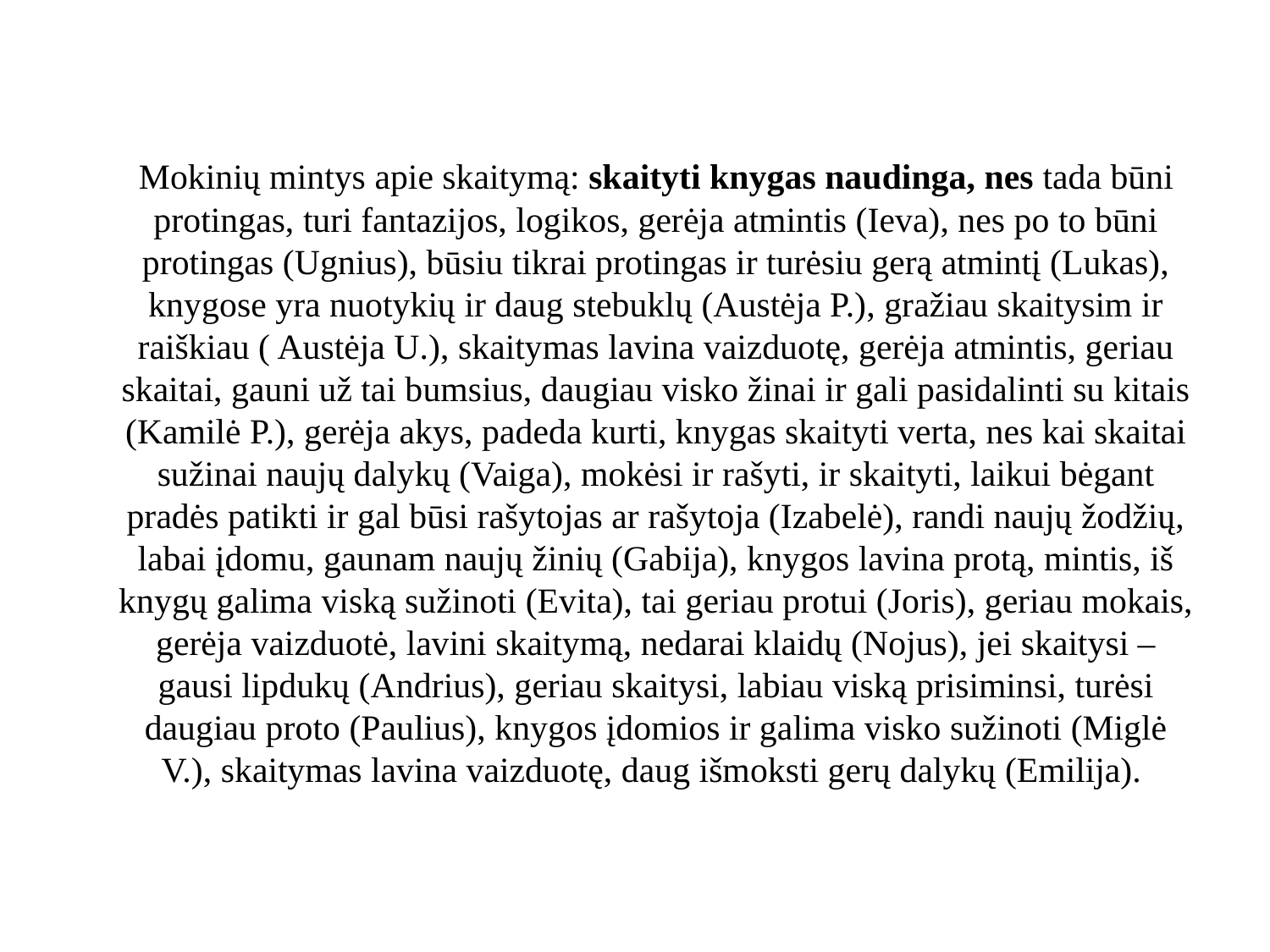

#

Mokinių mintys apie skaitymą: skaityti knygas naudinga, nes tada būni protingas, turi fantazijos, logikos, gerėja atmintis (Ieva), nes po to būni protingas (Ugnius), būsiu tikrai protingas ir turėsiu gerą atmintį (Lukas), knygose yra nuotykių ir daug stebuklų (Austėja P.), gražiau skaitysim ir raiškiau ( Austėja U.), skaitymas lavina vaizduotę, gerėja atmintis, geriau skaitai, gauni už tai bumsius, daugiau visko žinai ir gali pasidalinti su kitais (Kamilė P.), gerėja akys, padeda kurti, knygas skaityti verta, nes kai skaitai sužinai naujų dalykų (Vaiga), mokėsi ir rašyti, ir skaityti, laikui bėgant pradės patikti ir gal būsi rašytojas ar rašytoja (Izabelė), randi naujų žodžių, labai įdomu, gaunam naujų žinių (Gabija), knygos lavina protą, mintis, iš knygų galima viską sužinoti (Evita), tai geriau protui (Joris), geriau mokais, gerėja vaizduotė, lavini skaitymą, nedarai klaidų (Nojus), jei skaitysi – gausi lipdukų (Andrius), geriau skaitysi, labiau viską prisiminsi, turėsi daugiau proto (Paulius), knygos įdomios ir galima visko sužinoti (Miglė V.), skaitymas lavina vaizduotę, daug išmoksti gerų dalykų (Emilija).